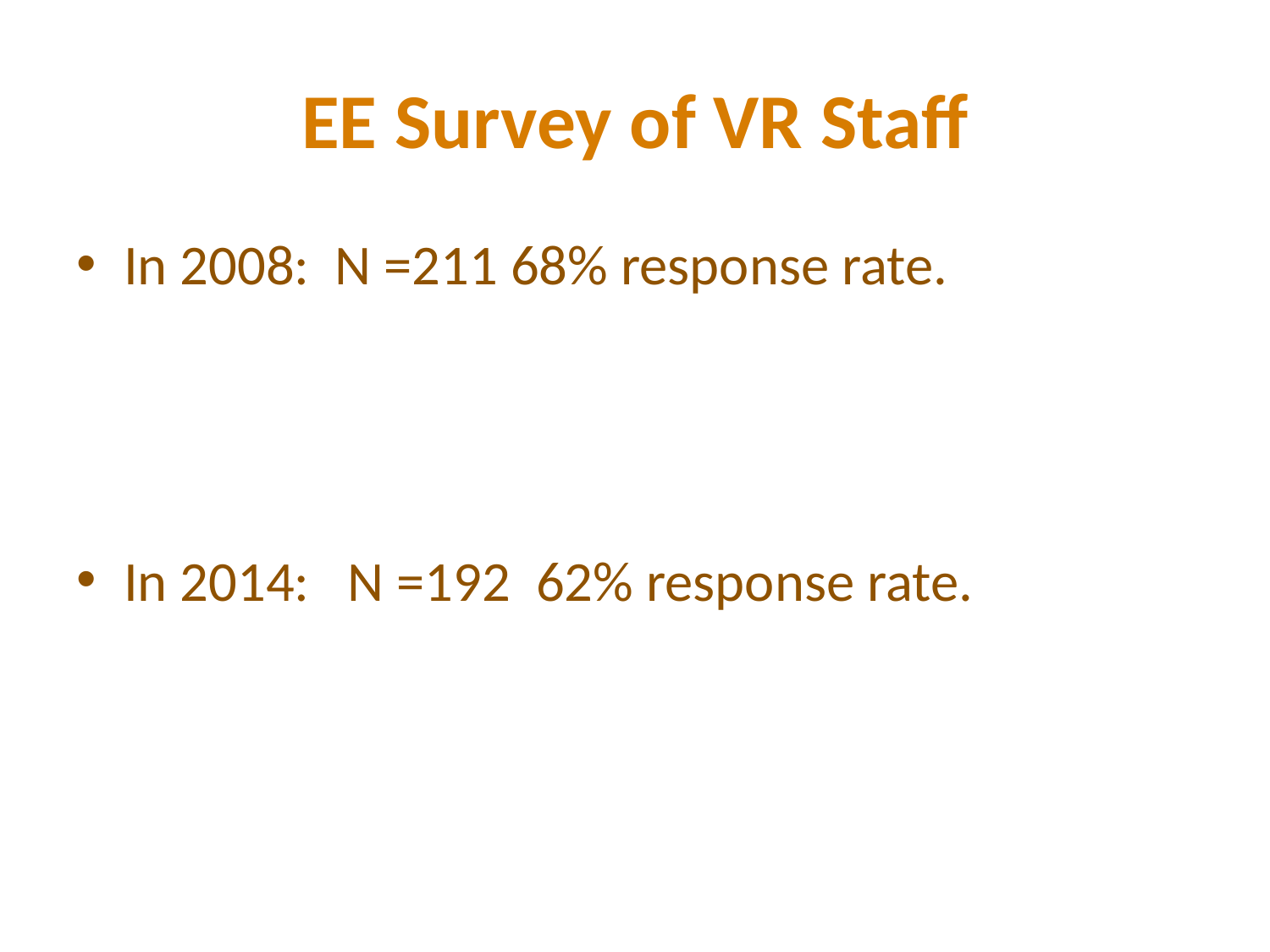

# EE Survey of VR Staff
In 2008:  N =211 68% response rate.

In 2014:   N =192  62% response rate.